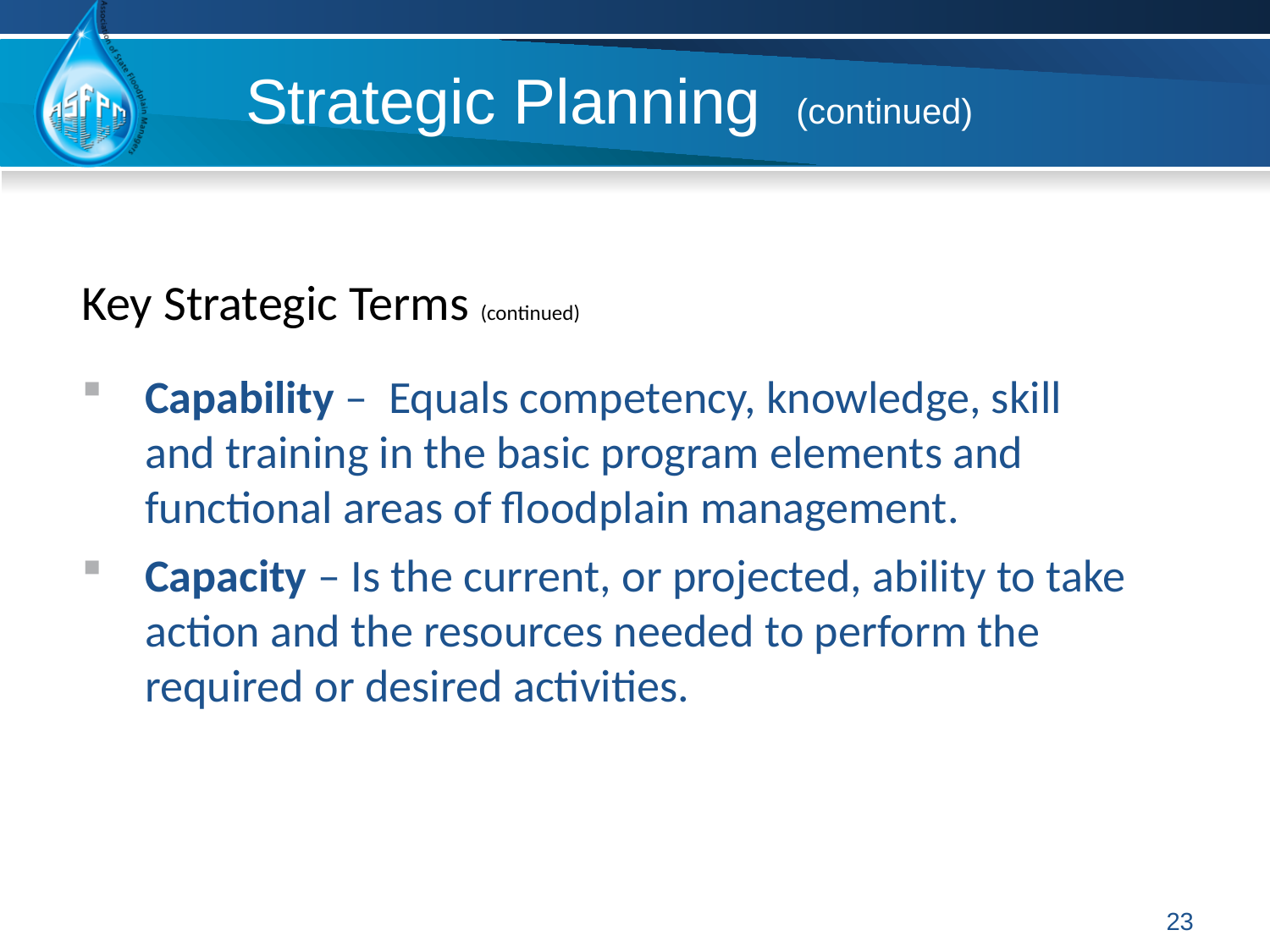

# Strategic Planning  (continued)

Key Strategic Terms (continued)

Capability –  Equals competency, knowledge, skill and training in the basic program elements and functional areas of floodplain management.
Capacity – Is the current, or projected, ability to take action and the resources needed to perform the required or desired activities.

23